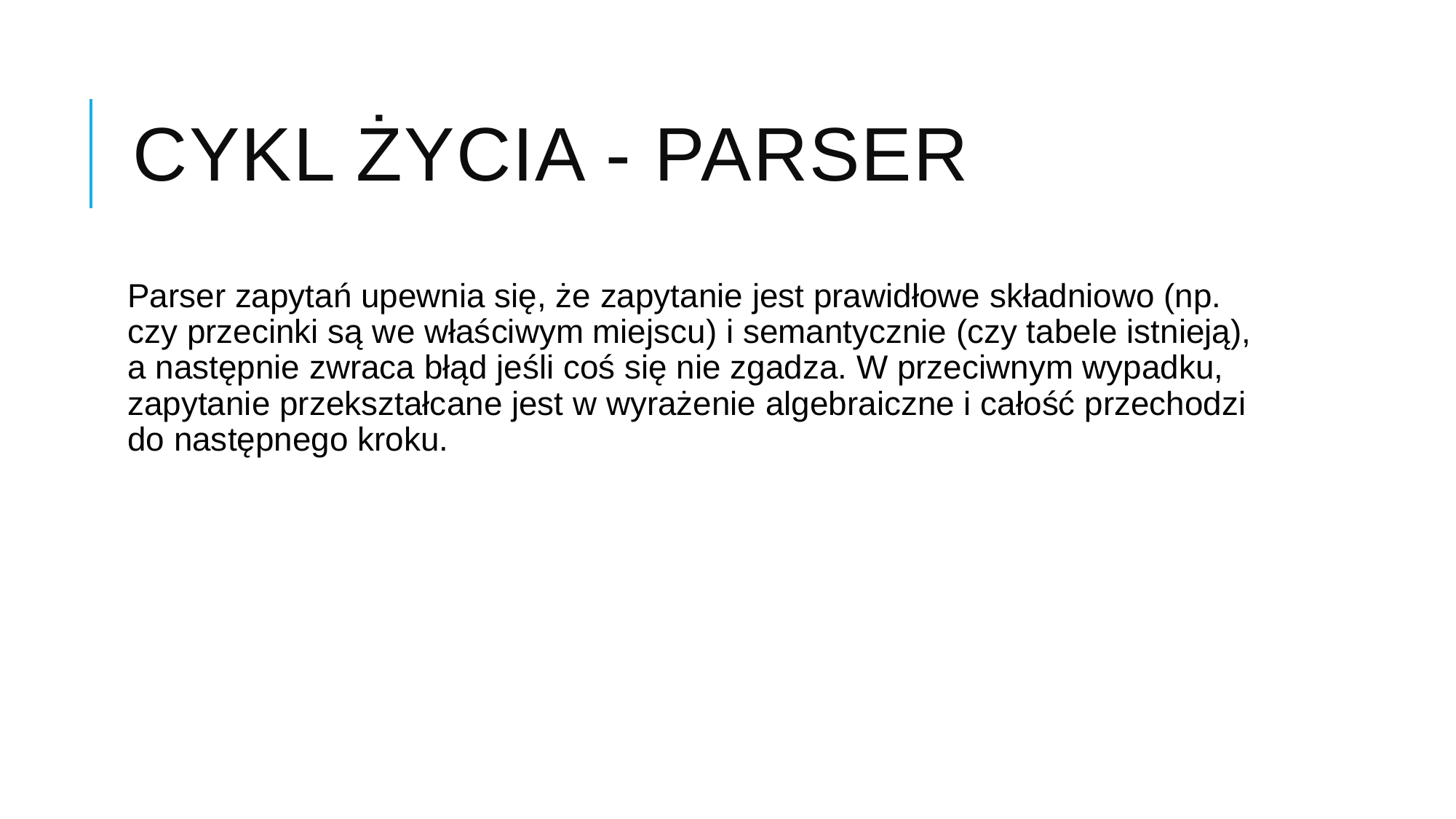

# Cykl życia - Parser
Parser zapytań upewnia się, że zapytanie jest prawidłowe składniowo (np. czy przecinki są we właściwym miejscu) i semantycznie (czy tabele istnieją), a następnie zwraca błąd jeśli coś się nie zgadza. W przeciwnym wypadku, zapytanie przekształcane jest w wyrażenie algebraiczne i całość przechodzi do następnego kroku.